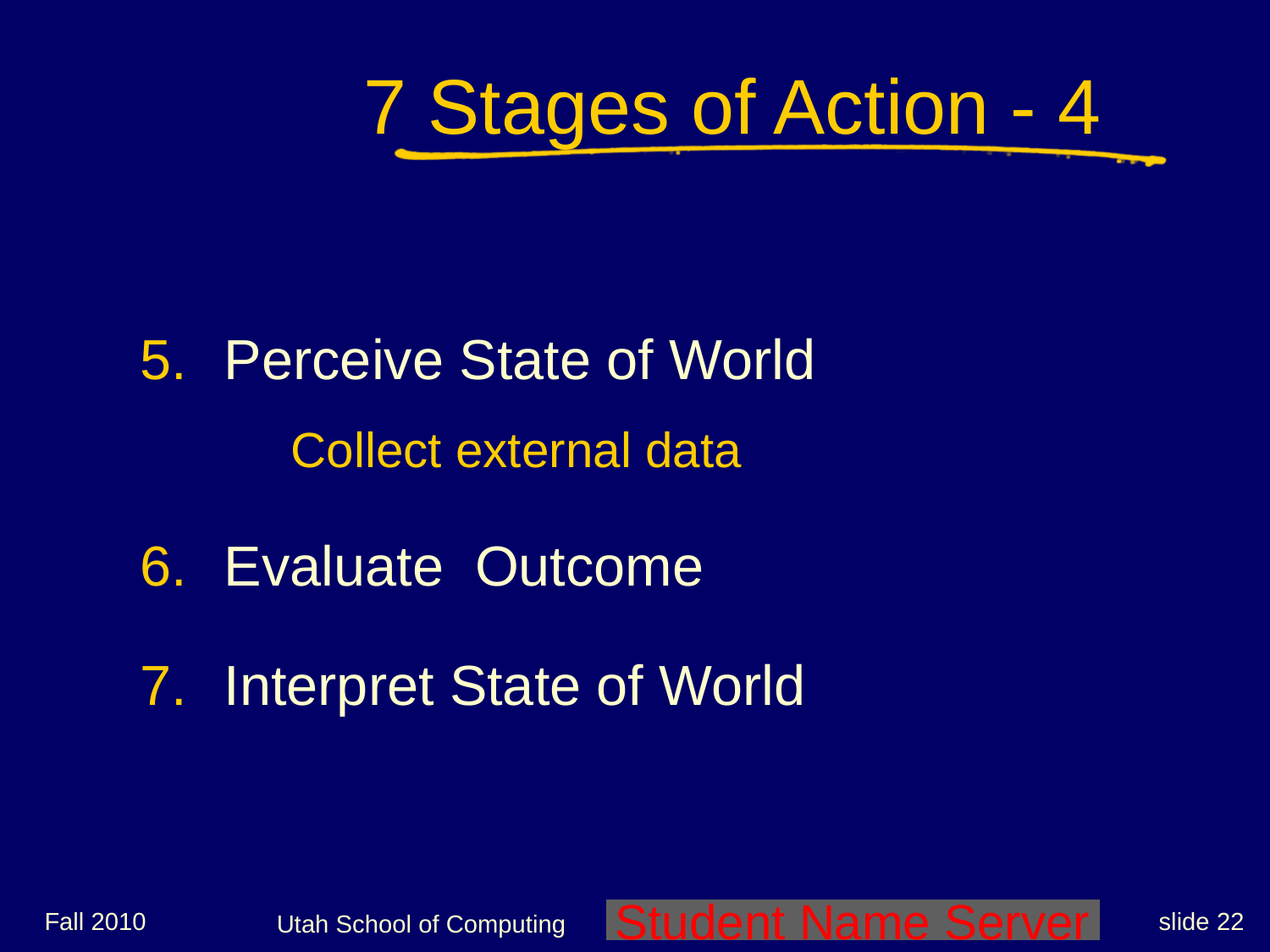

# 7 Stages of Action - 4
Perceive State of World
	 Collect external data
Evaluate  Outcome
Interpret State of World
Fall 2010